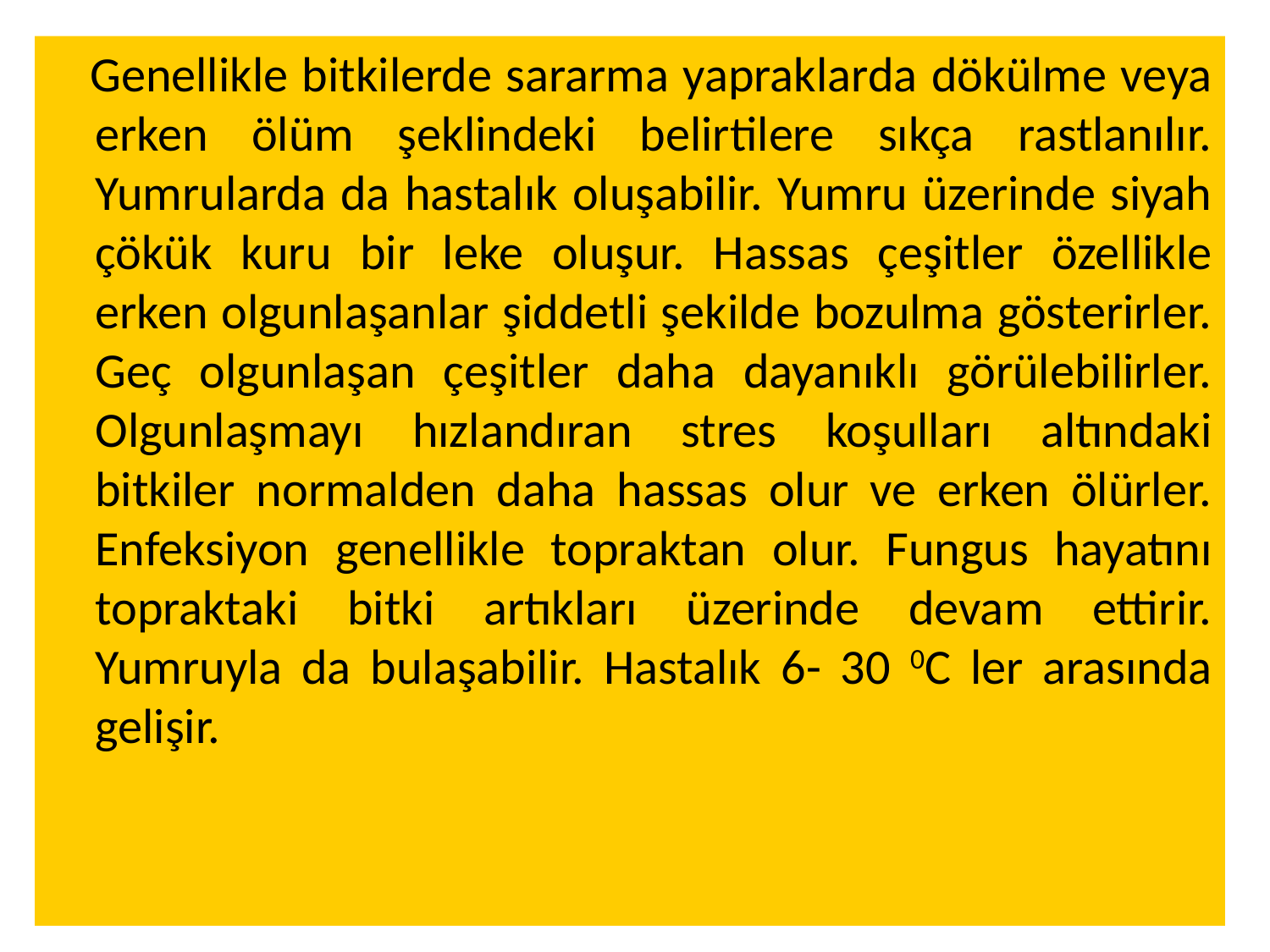

Genellikle bitkilerde sararma yapraklarda dökülme veya erken ölüm şeklindeki belirtilere sıkça rastlanılır. Yumrularda da hastalık oluşabilir. Yumru üzerinde siyah çökük kuru bir leke oluşur. Hassas çeşitler özellikle erken olgunlaşanlar şiddetli şekilde bozulma gösterirler. Geç olgunlaşan çeşitler daha dayanıklı görülebilirler. Olgunlaşmayı hızlandıran stres koşulları altındaki bitkiler normalden daha hassas olur ve erken ölürler. Enfeksiyon genellikle topraktan olur. Fungus hayatını topraktaki bitki artıkları üzerinde devam ettirir. Yumruyla da bulaşabilir. Hastalık 6- 30 0C ler arasında gelişir.